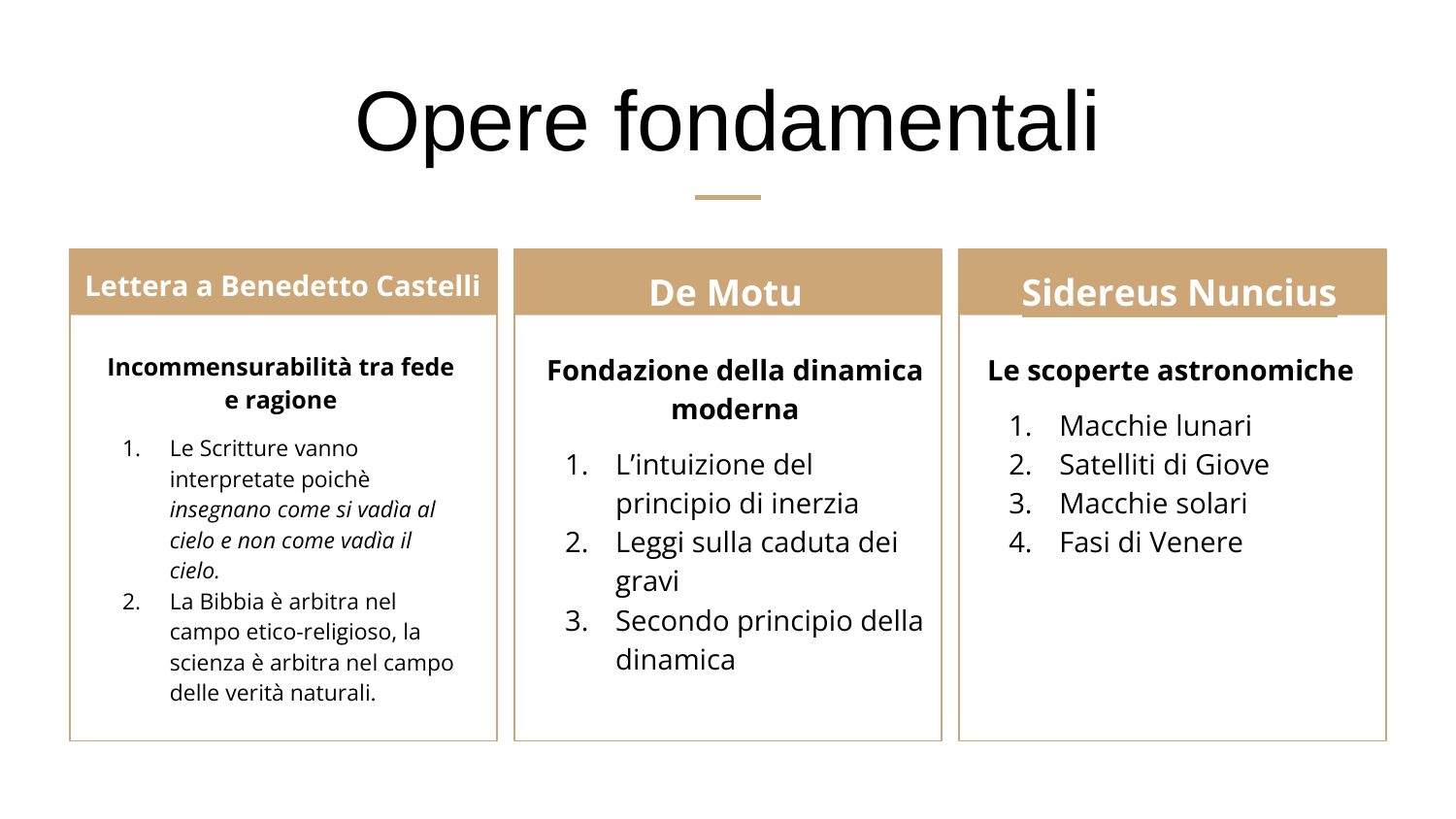

# Opere fondamentali
Lettera a Benedetto Castelli
De Motu
Sidereus Nuncius

Incommensurabilità tra fede e ragione
Le Scritture vanno interpretate poichè insegnano come si vadìa al cielo e non come vadìa il cielo.
La Bibbia è arbitra nel campo etico-religioso, la scienza è arbitra nel campo delle verità naturali.

Fondazione della dinamica moderna
L’intuizione del  principio di inerzia
Leggi sulla caduta dei gravi
Secondo principio della dinamica
Le scoperte astronomiche
Macchie lunari
Satelliti di Giove
Macchie solari
Fasi di Venere